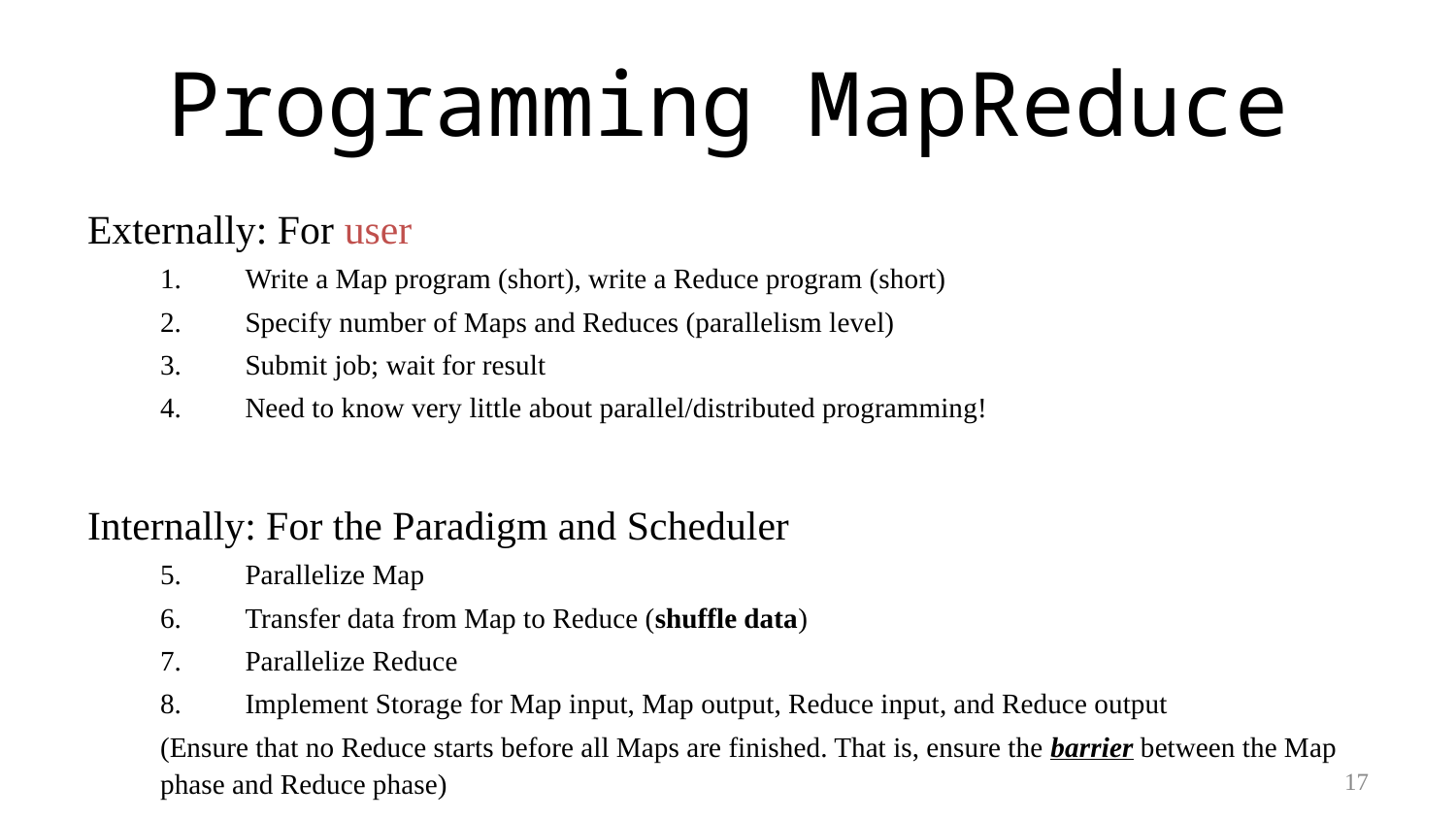

# Programming MapReduce
Externally: For user
Write a Map program (short), write a Reduce program (short)
Specify number of Maps and Reduces (parallelism level)
Submit job; wait for result
Need to know very little about parallel/distributed programming!

Internally: For the Paradigm and Scheduler
Parallelize Map
Transfer data from Map to Reduce (shuffle data)
Parallelize Reduce
Implement Storage for Map input, Map output, Reduce input, and Reduce output
(Ensure that no Reduce starts before all Maps are finished. That is, ensure the barrier between the Map phase and Reduce phase)

17